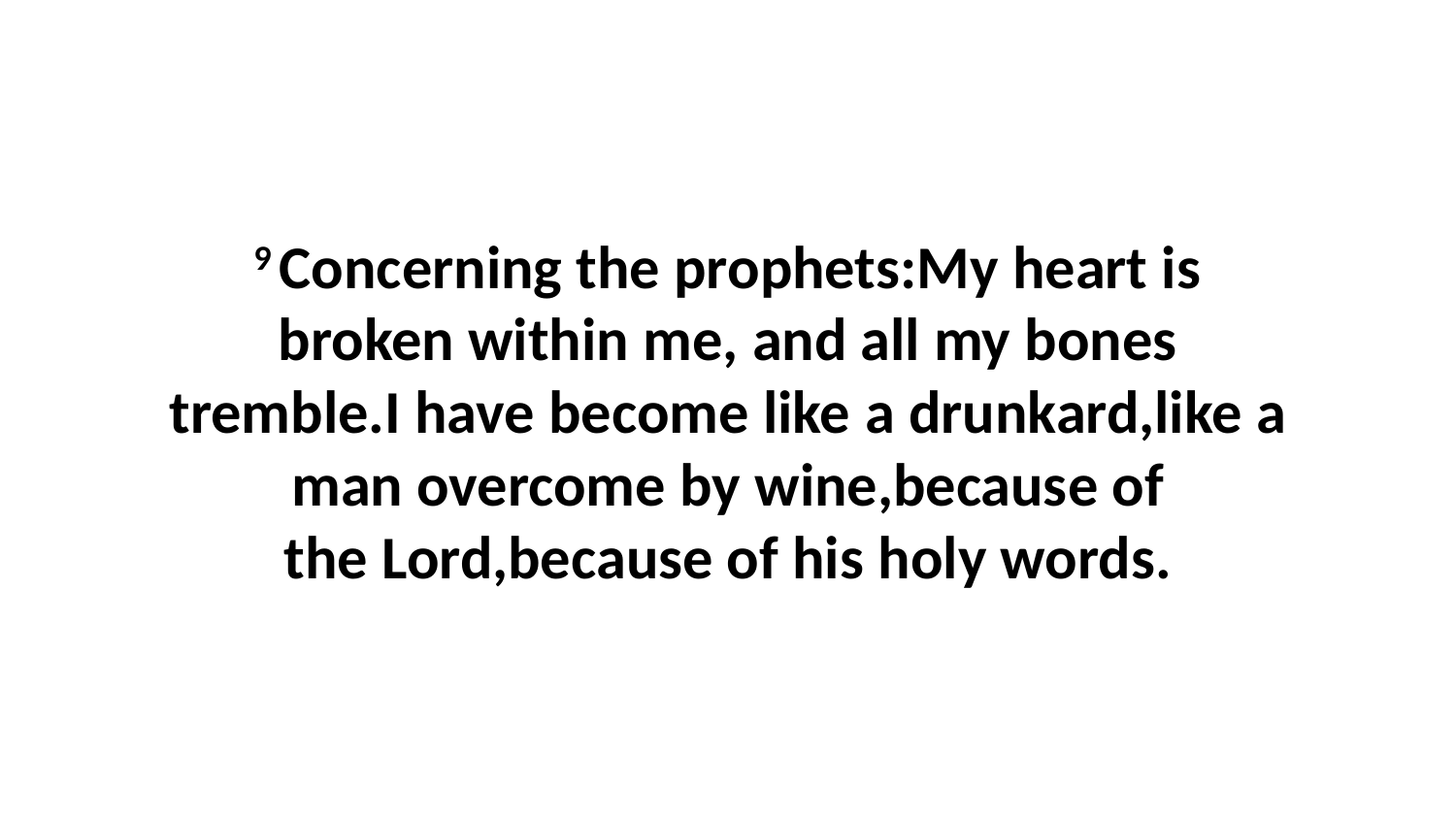

9 Concerning the prophets:My heart is broken within me, and all my bones tremble.I have become like a drunkard,like a man overcome by wine,because of the Lord,because of his holy words.